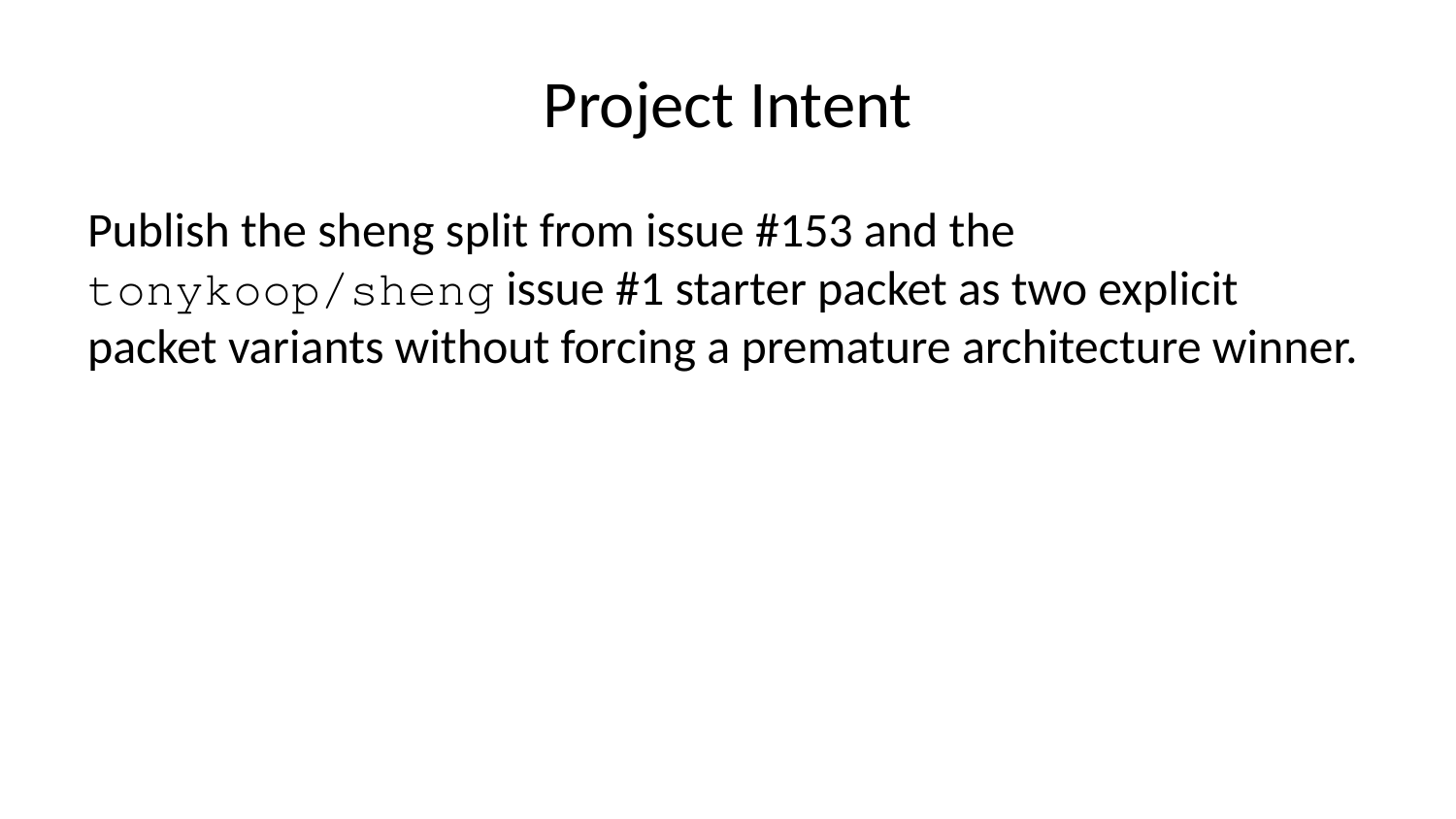

# Project Intent
Publish the sheng split from issue #153 and the tonykoop/sheng issue #1 starter packet as two explicit packet variants without forcing a premature architecture winner.